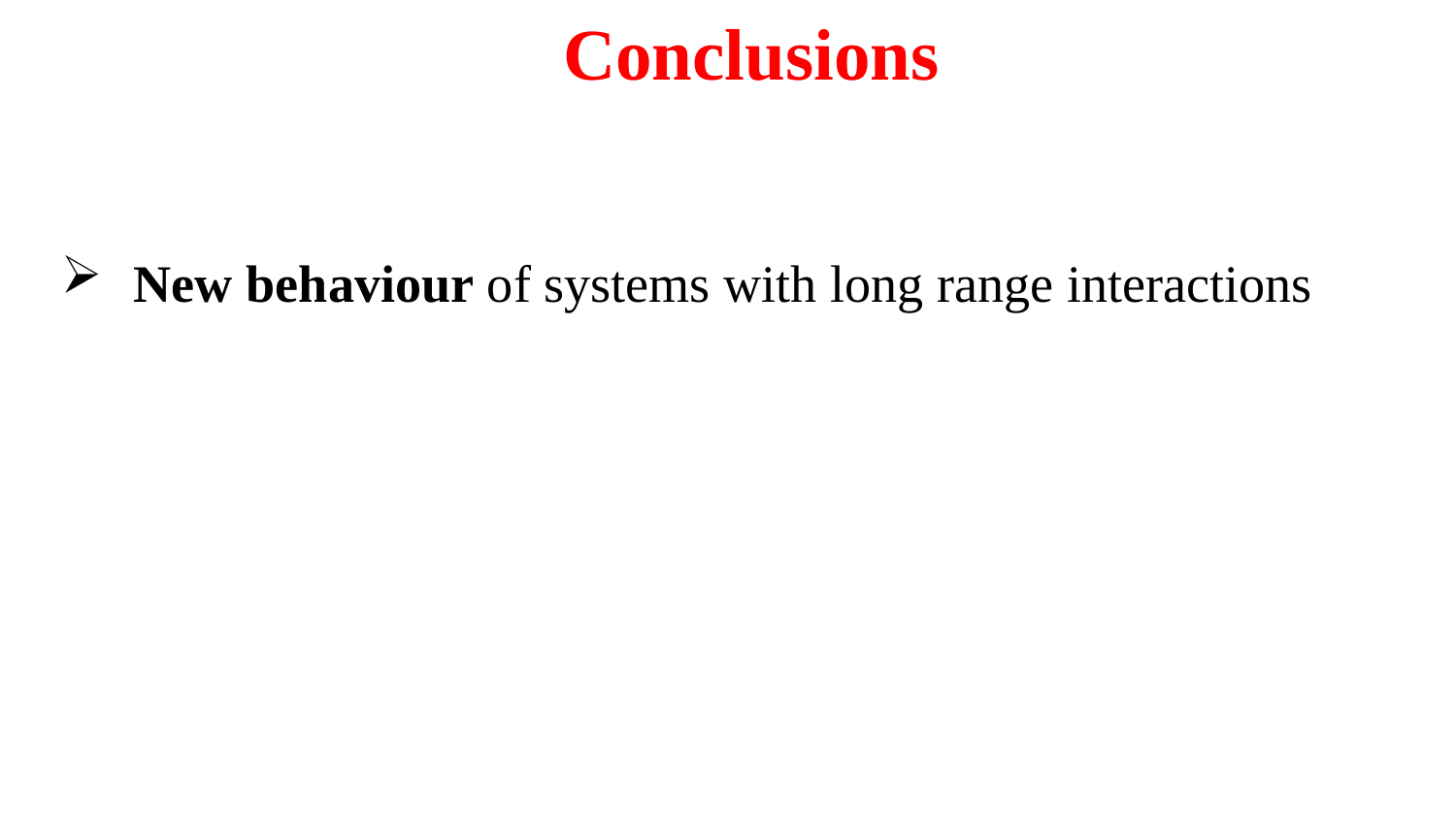

Conclusions

New behaviour of systems with long range interactions